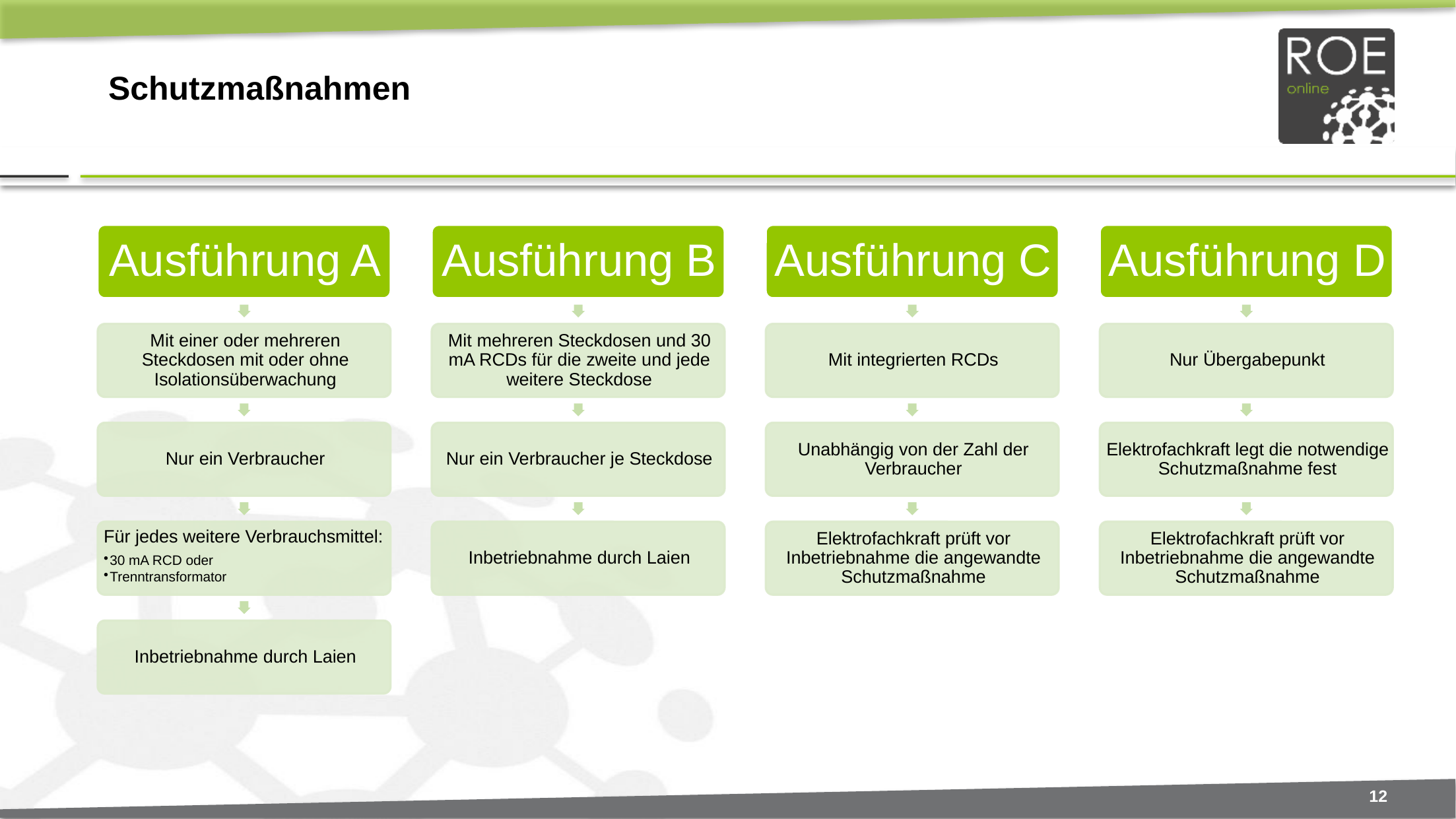

# Schutzmaßnahmen
Ausführung A
Mit einer oder mehreren Steckdosen mit oder ohne Isolationsüberwachung
Nur ein Verbraucher
Für jedes weitere Verbrauchsmittel:
30 mA RCD oder
Trenntransformator
Inbetriebnahme durch Laien
Ausführung B
Mit mehreren Steckdosen und 30 mA RCDs für die zweite und jede weitere Steckdose
Nur ein Verbraucher je Steckdose
Inbetriebnahme durch Laien
Ausführung C
Mit integrierten RCDs
Unabhängig von der Zahl der Verbraucher
Elektrofachkraft prüft vor Inbetriebnahme die angewandte Schutzmaßnahme
Ausführung D
Nur Übergabepunkt
Elektrofachkraft legt die notwendige Schutzmaßnahme fest
Elektrofachkraft prüft vor Inbetriebnahme die angewandte Schutzmaßnahme
12